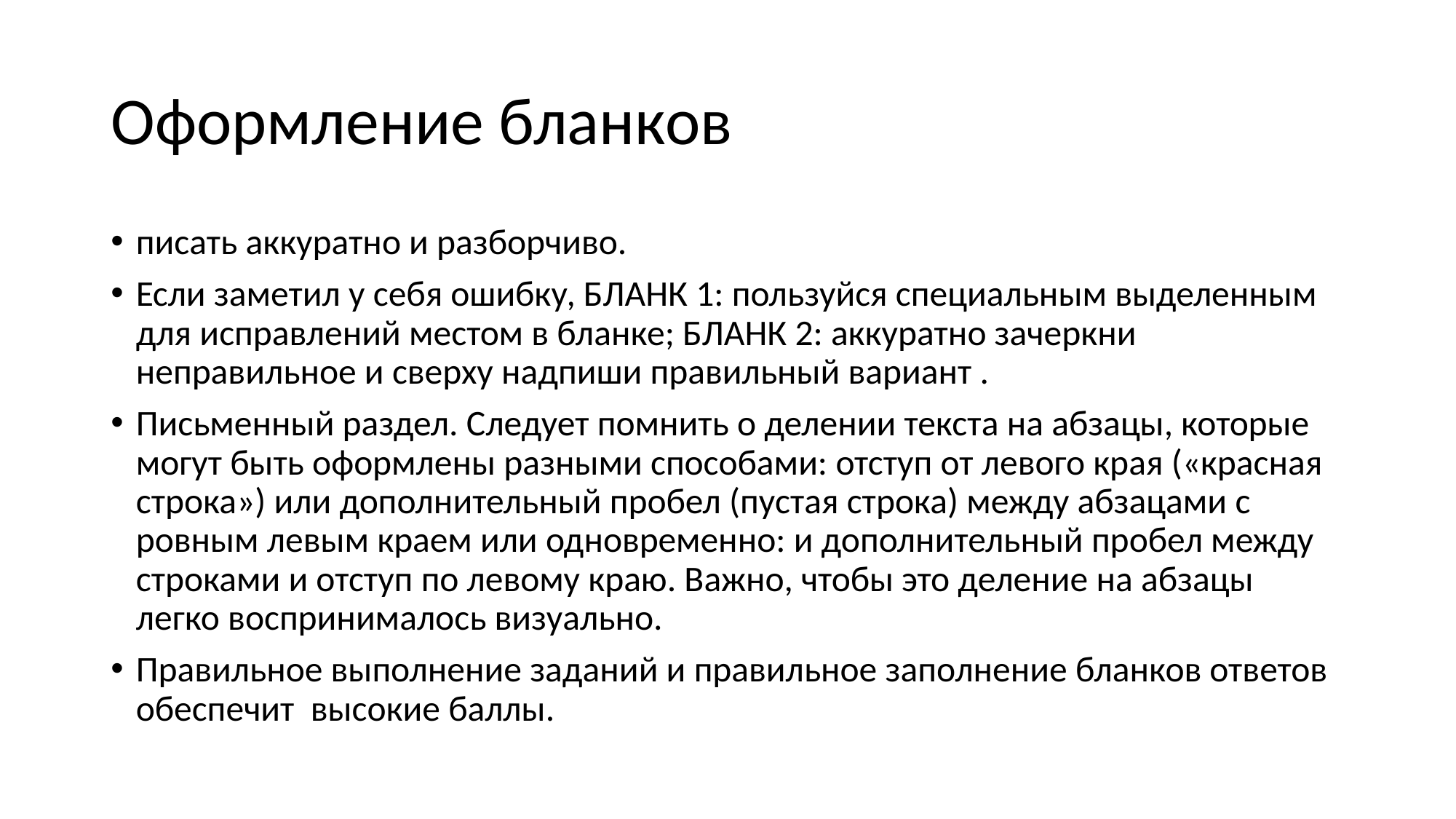

# Оформление бланков
писать аккуратно и разборчиво.
Если заметил у себя ошибку, БЛАНК 1: пользуйся специальным выделенным для исправлений местом в бланке; БЛАНК 2: аккуратно зачеркни неправильное и сверху надпиши правильный вариант .
Письменный раздел. Следует помнить о делении текста на абзацы, которые могут быть оформлены разными способами: отступ от левого края («красная строка») или дополни­тельный пробел (пустая строка) между абзацами с ровным левым краем или одновременно: и дополнительный пробел между строками и отступ по левому краю. Важно, чтобы это деление на абзацы легко воспринималось визуально.
Правильное выполнение заданий и правильное заполнение бланков ответов обеспечит  высокие баллы.